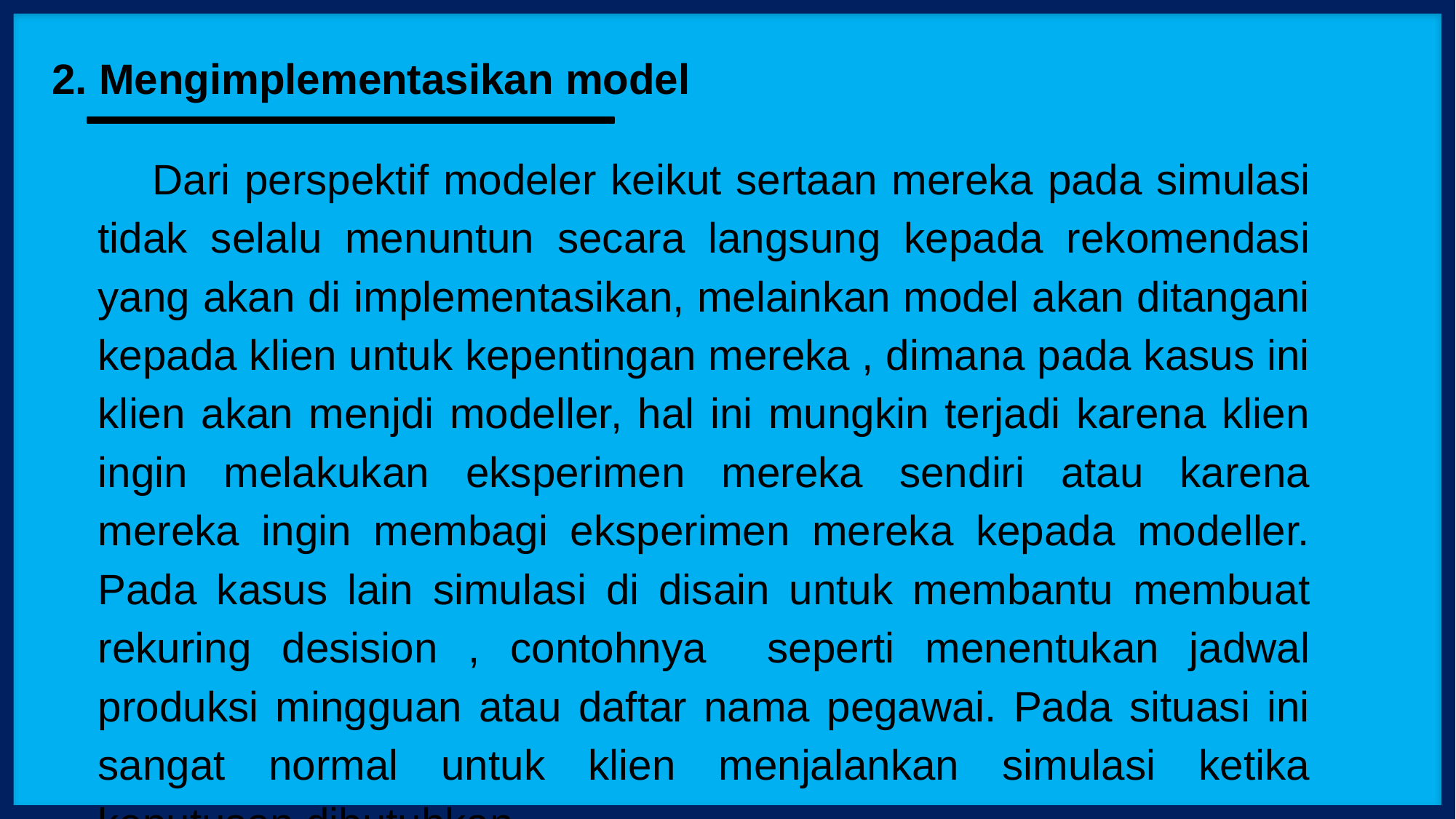

2. Mengimplementasikan model

Dari perspektif modeler keikut sertaan mereka pada simulasi tidak selalu menuntun secara langsung kepada rekomendasi yang akan di implementasikan, melainkan model akan ditangani kepada klien untuk kepentingan mereka , dimana pada kasus ini klien akan menjdi modeller, hal ini mungkin terjadi karena klien ingin melakukan eksperimen mereka sendiri atau karena mereka ingin membagi eksperimen mereka kepada modeller. Pada kasus lain simulasi di disain untuk membantu membuat rekuring desision , contohnya  seperti menentukan jadwal produksi mingguan atau daftar nama pegawai. Pada situasi ini sangat normal untuk klien menjalankan simulasi ketika keputusan dibutuhkan .